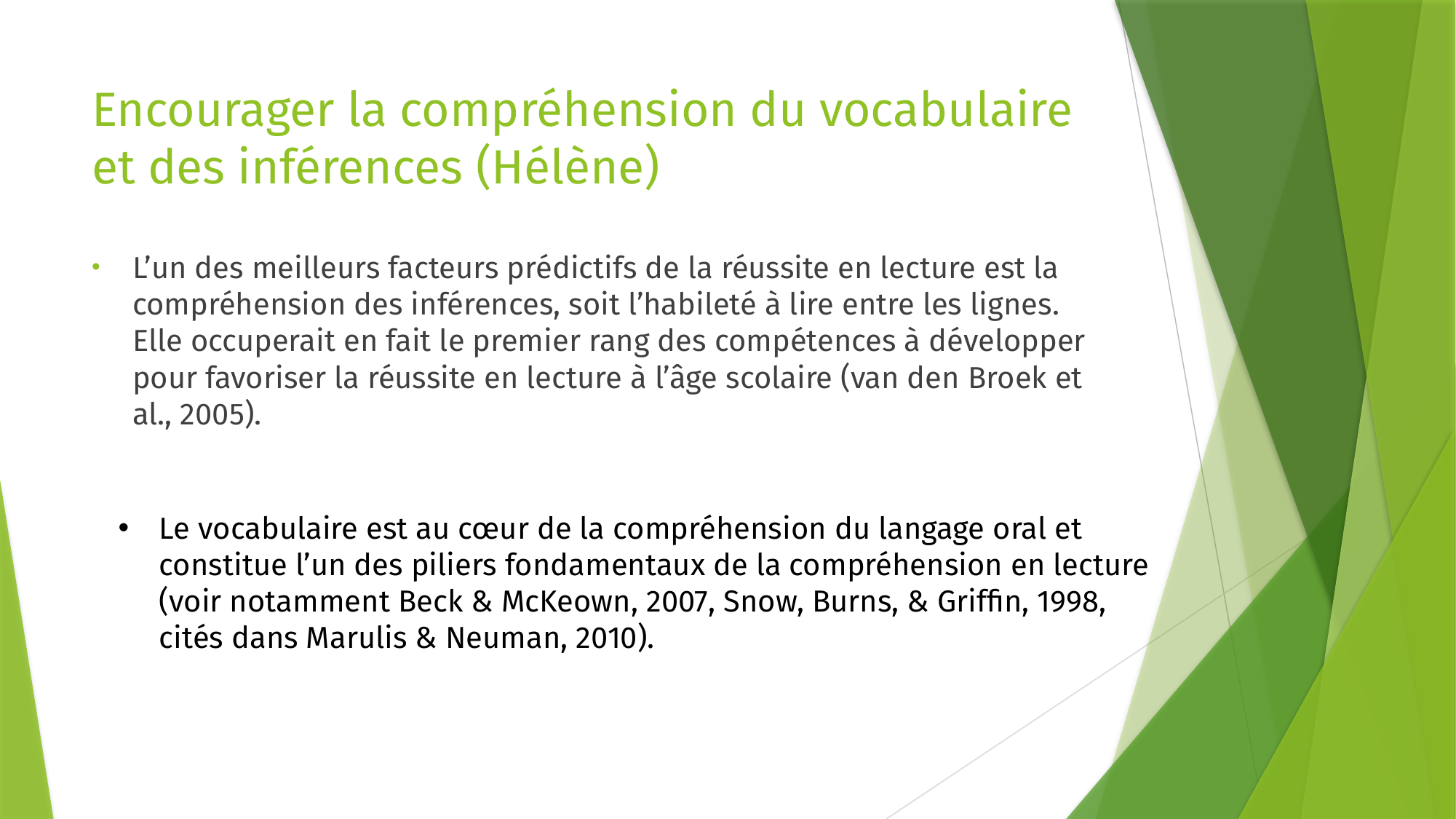

# Encourager la compréhension du vocabulaire et des inférences (Hélène)
L’un des meilleurs facteurs prédictifs de la réussite en lecture est la compréhension des inférences, soit l’habileté à lire entre les lignes. Elle occuperait en fait le premier rang des compétences à développer pour favoriser la réussite en lecture à l’âge scolaire (van den Broek et al., 2005).

Le vocabulaire est au cœur de la compréhension du langage oral et constitue l’un des piliers fondamentaux de la compréhension en lecture (voir notamment Beck & McKeown, 2007, Snow, Burns, & Griffin, 1998, cités dans Marulis & Neuman, 2010).